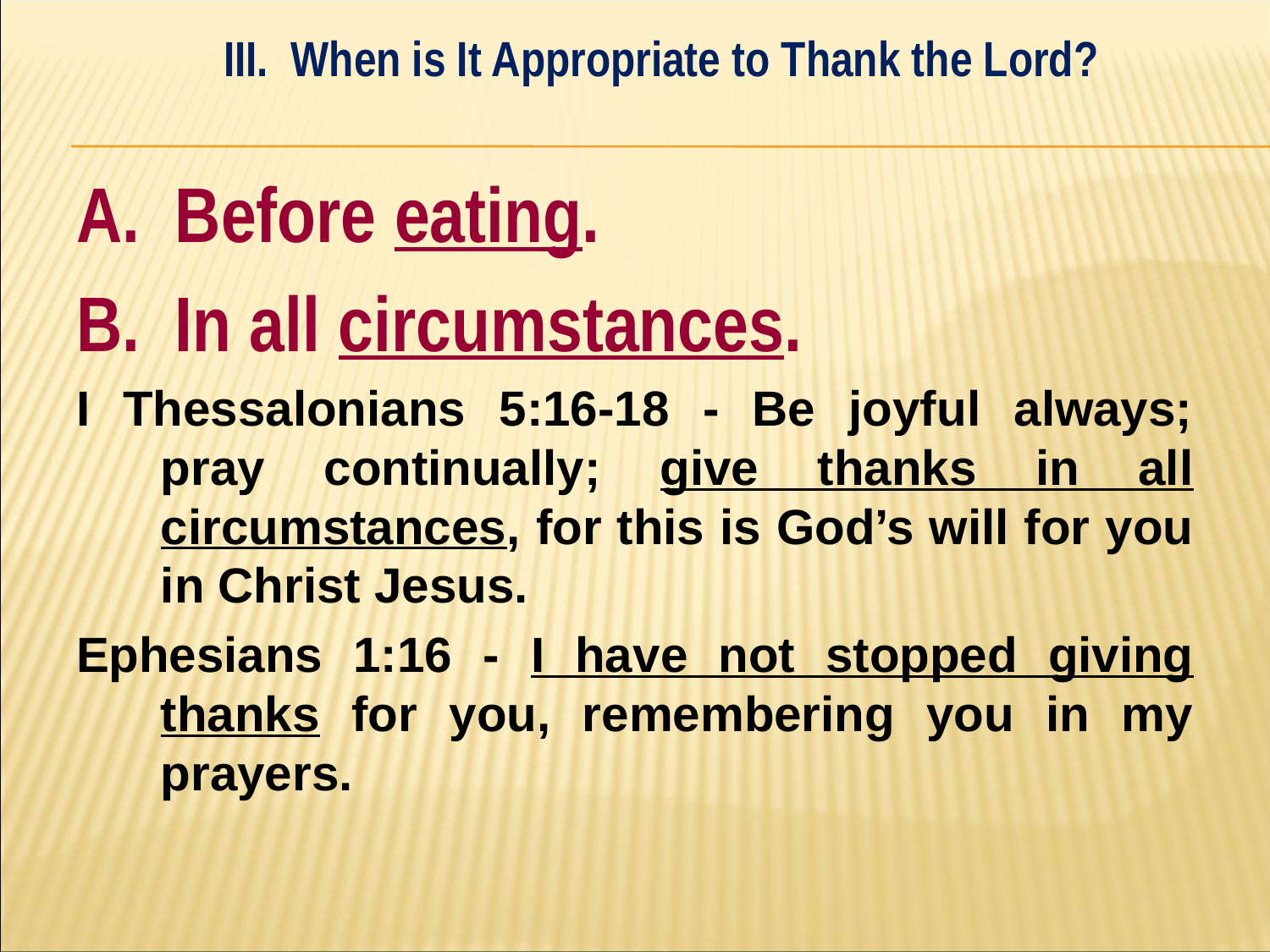

III.  When is It Appropriate to Thank the Lord?
#
A.  Before eating.
B.  In all circumstances.
I Thessalonians 5:16-18 - Be joyful always; pray continually; give thanks in all circumstances, for this is God’s will for you in Christ Jesus.
Ephesians 1:16 - I have not stopped giving thanks for you, remembering you in my prayers.